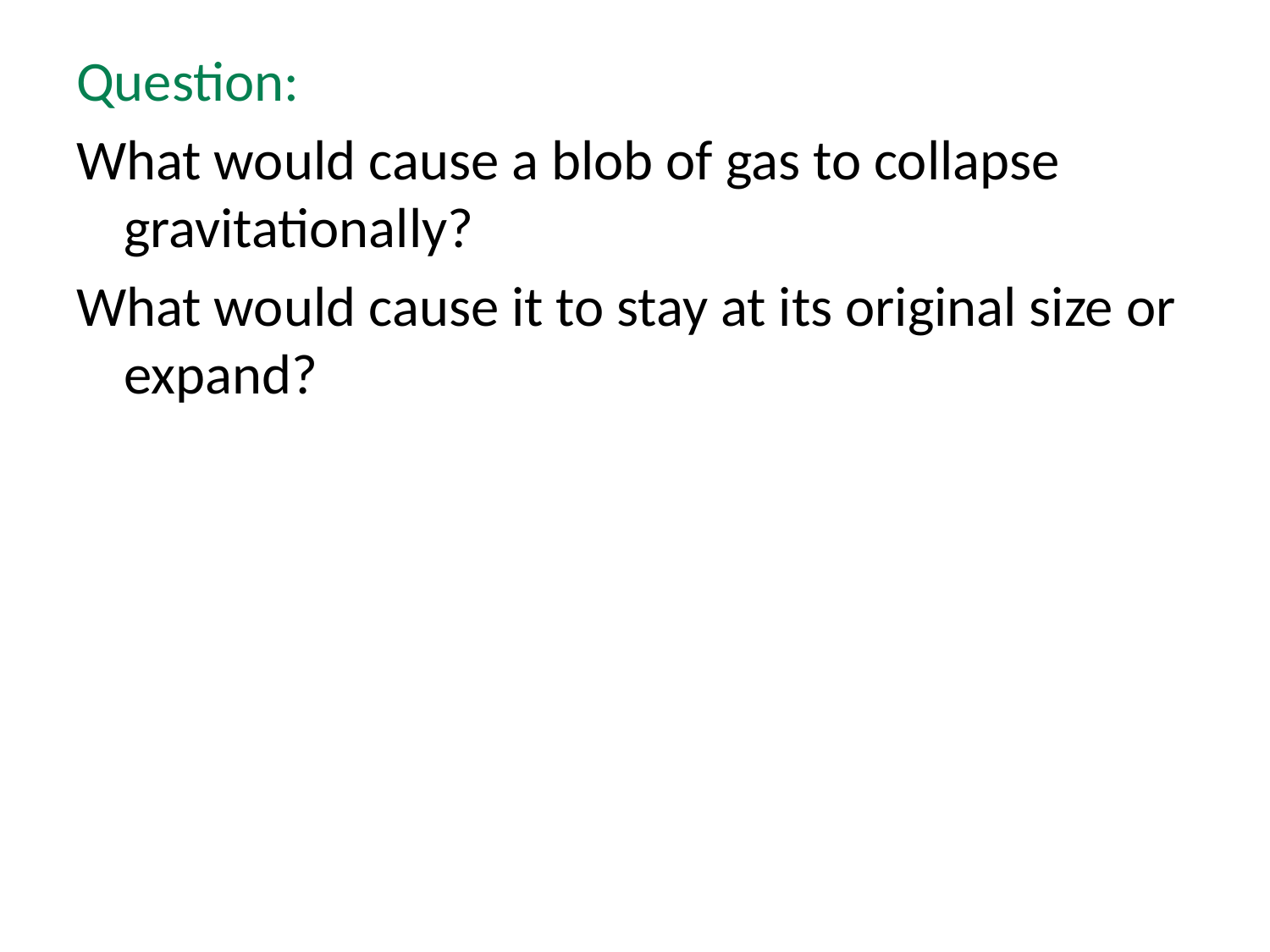

#
Question:
What would cause a blob of gas to collapse gravitationally?
What would cause it to stay at its original size or expand?